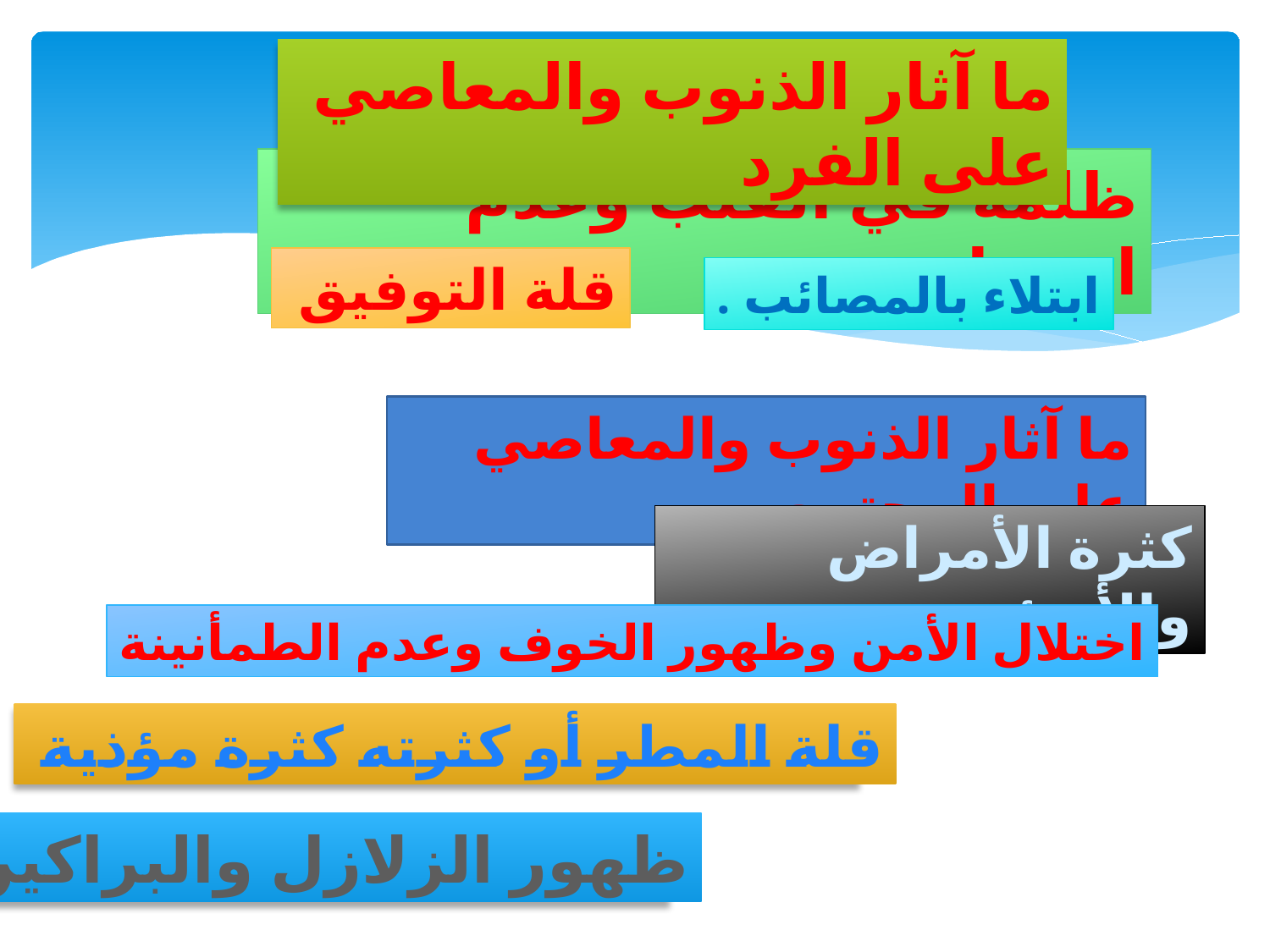

ما آثار الذنوب والمعاصي على الفرد
ظلمة في القلب وعدم انشراحه
قلة التوفيق
ابتلاء بالمصائب .
ما آثار الذنوب والمعاصي على المجتمع
كثرة الأمراض والأوبئة
اختلال الأمن وظهور الخوف وعدم الطمأنينة
قلة المطر أو كثرته كثرة مؤذية
ظهور الزلازل والبراكين